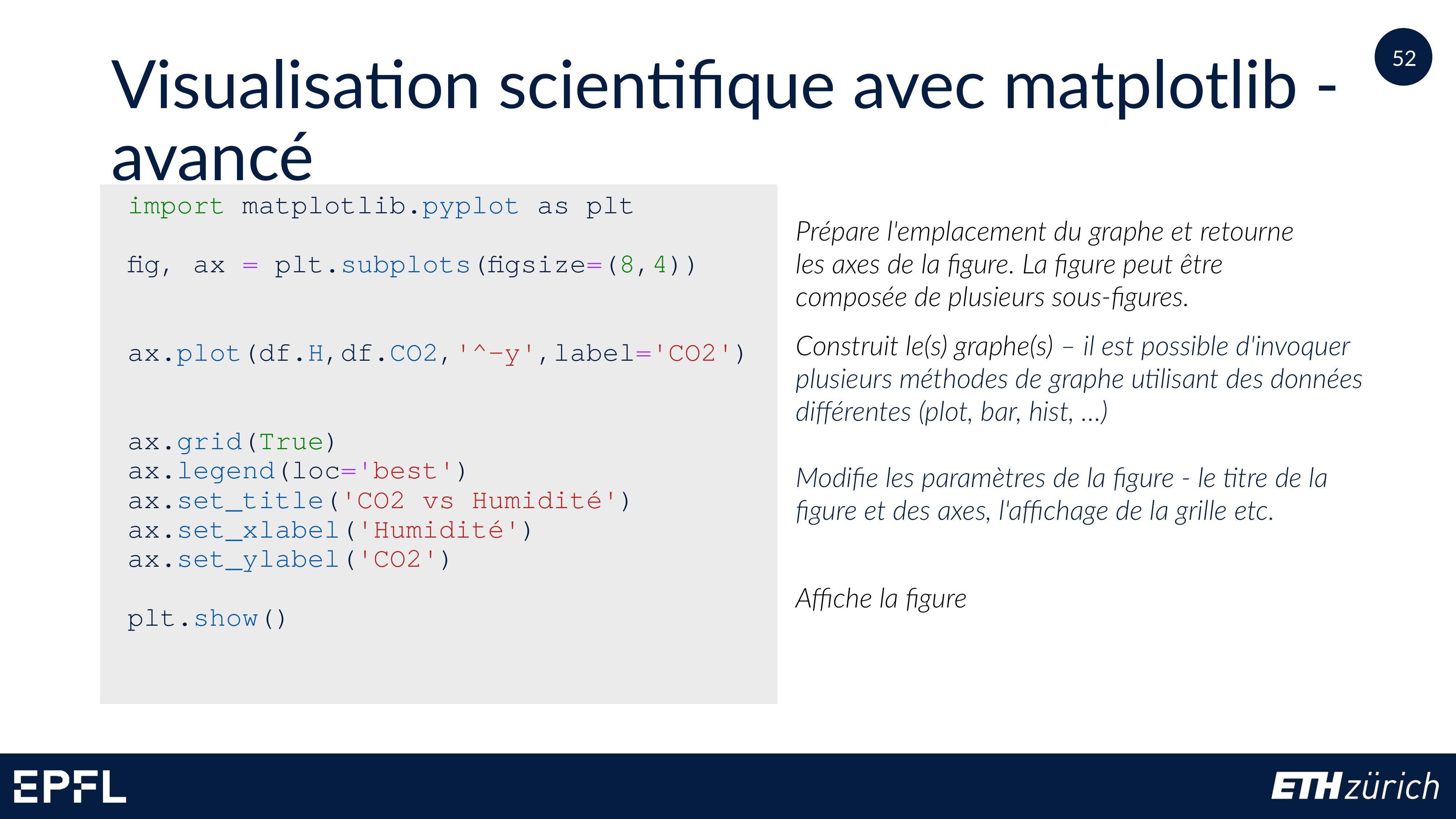

# Visualisation scientifique avec matplotlib - avancé
 import matplotlib.pyplot as plt

 fig, ax = plt.subplots(figsize=(8,4))

 ax.plot(df.H,df.CO2,'^-y',label='CO2')

 ax.grid(True)
 ax.legend(loc='best')
 ax.set_title('CO2 vs Humidité')
 ax.set_xlabel('Humidité')
 ax.set_ylabel('CO2')

 plt.show()
Prépare l'emplacement du graphe et retourne les axes de la figure. La figure peut être composée de plusieurs sous-figures.
Construit le(s) graphe(s) – il est possible d'invoquer plusieurs méthodes de graphe utilisant des données différentes (plot, bar, hist, …)
Modifie les paramètres de la figure - le titre de la figure et des axes, l'affichage de la grille etc.
Affiche la figure